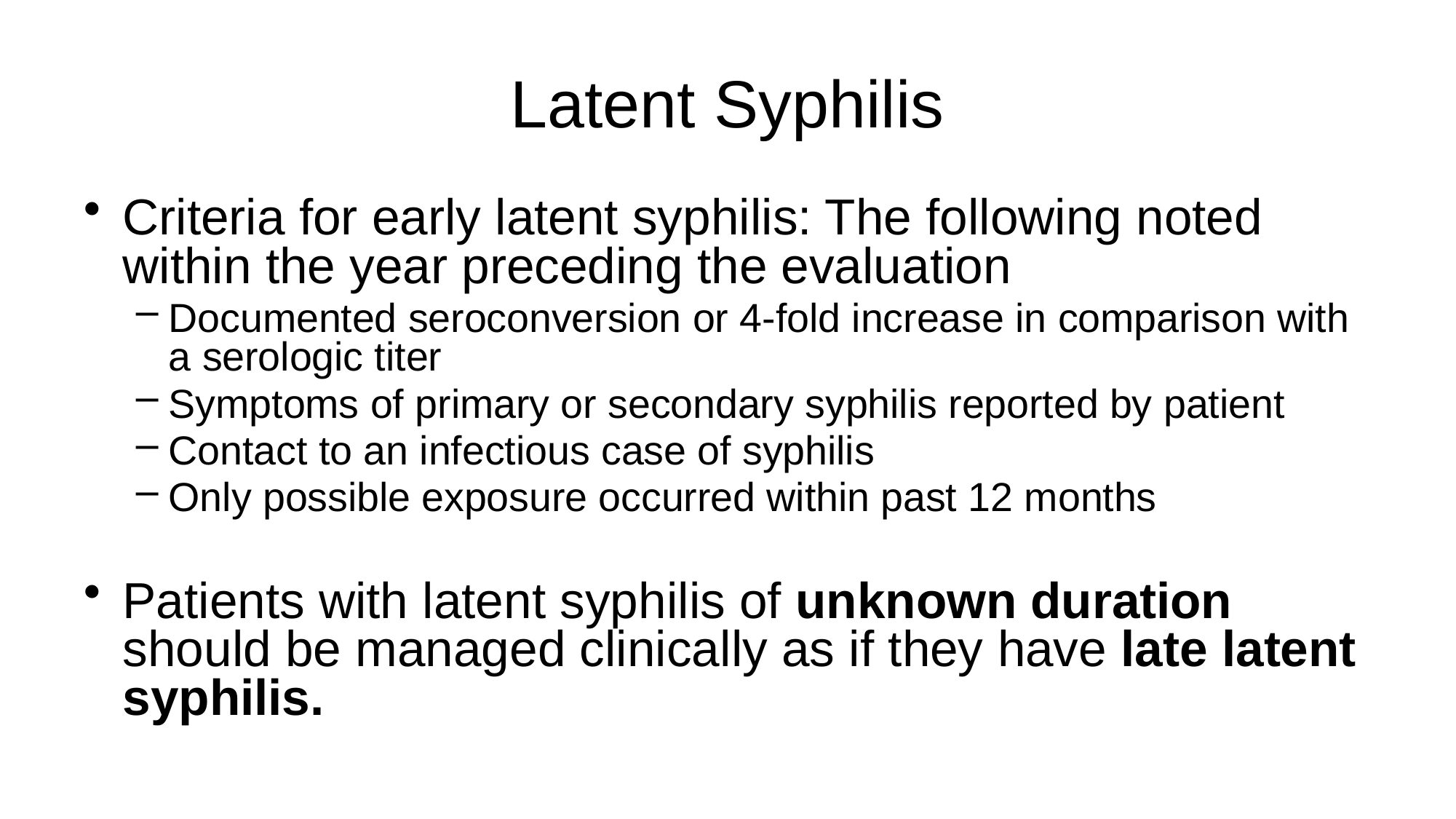

# Latent Syphilis
Criteria for early latent syphilis: The following noted within the year preceding the evaluation
Documented seroconversion or 4-fold increase in comparison with a serologic titer
Symptoms of primary or secondary syphilis reported by patient
Contact to an infectious case of syphilis
Only possible exposure occurred within past 12 months

Patients with latent syphilis of unknown duration should be managed clinically as if they have late latent syphilis.